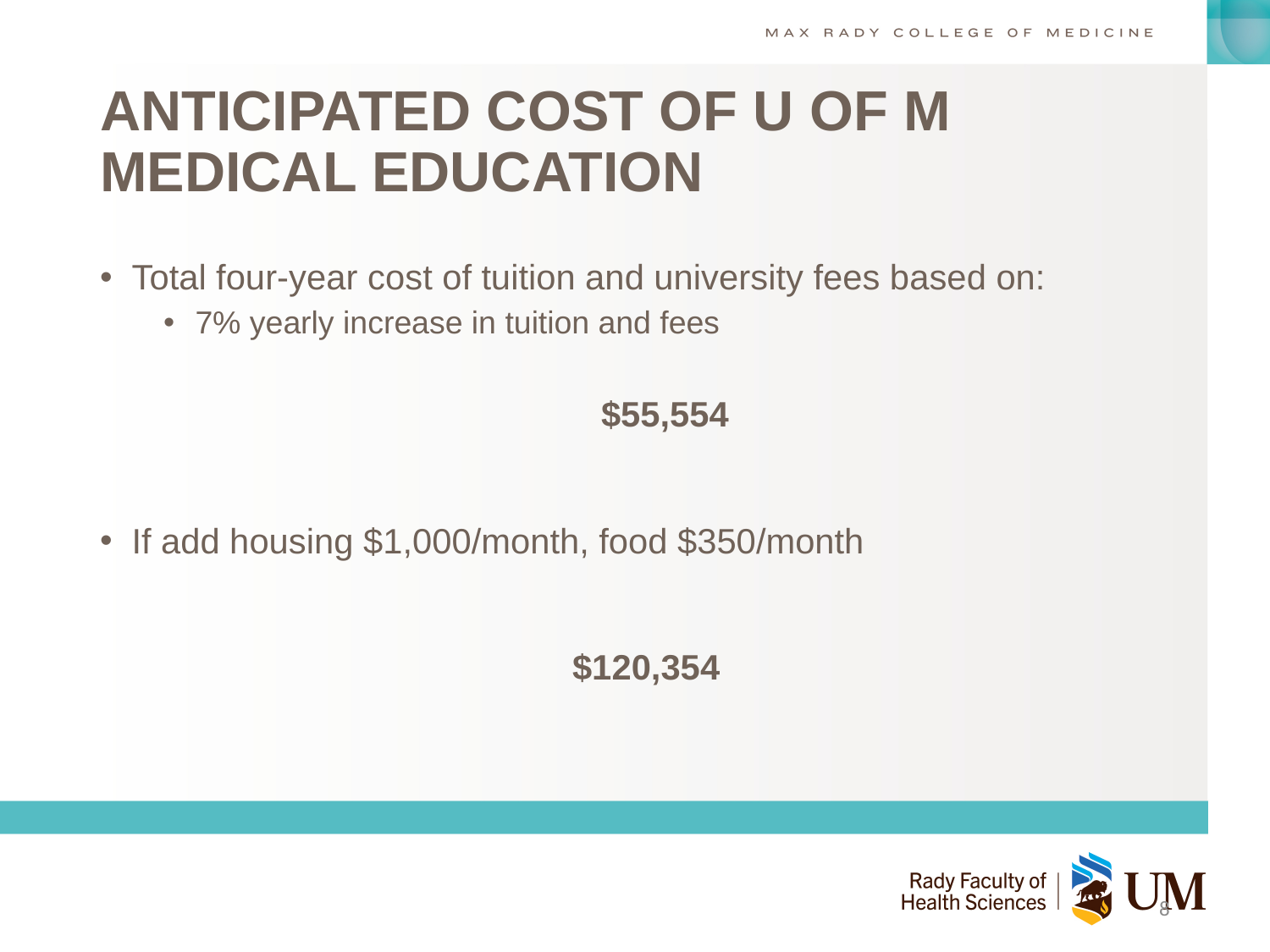

# ANTICIPATED COST OF U OF M MEDICAL EDUCATION
Total four-year cost of tuition and university fees based on:
7% yearly increase in tuition and fees

$55,554

If add housing $1,000/month, food $350/month

$120,354

8